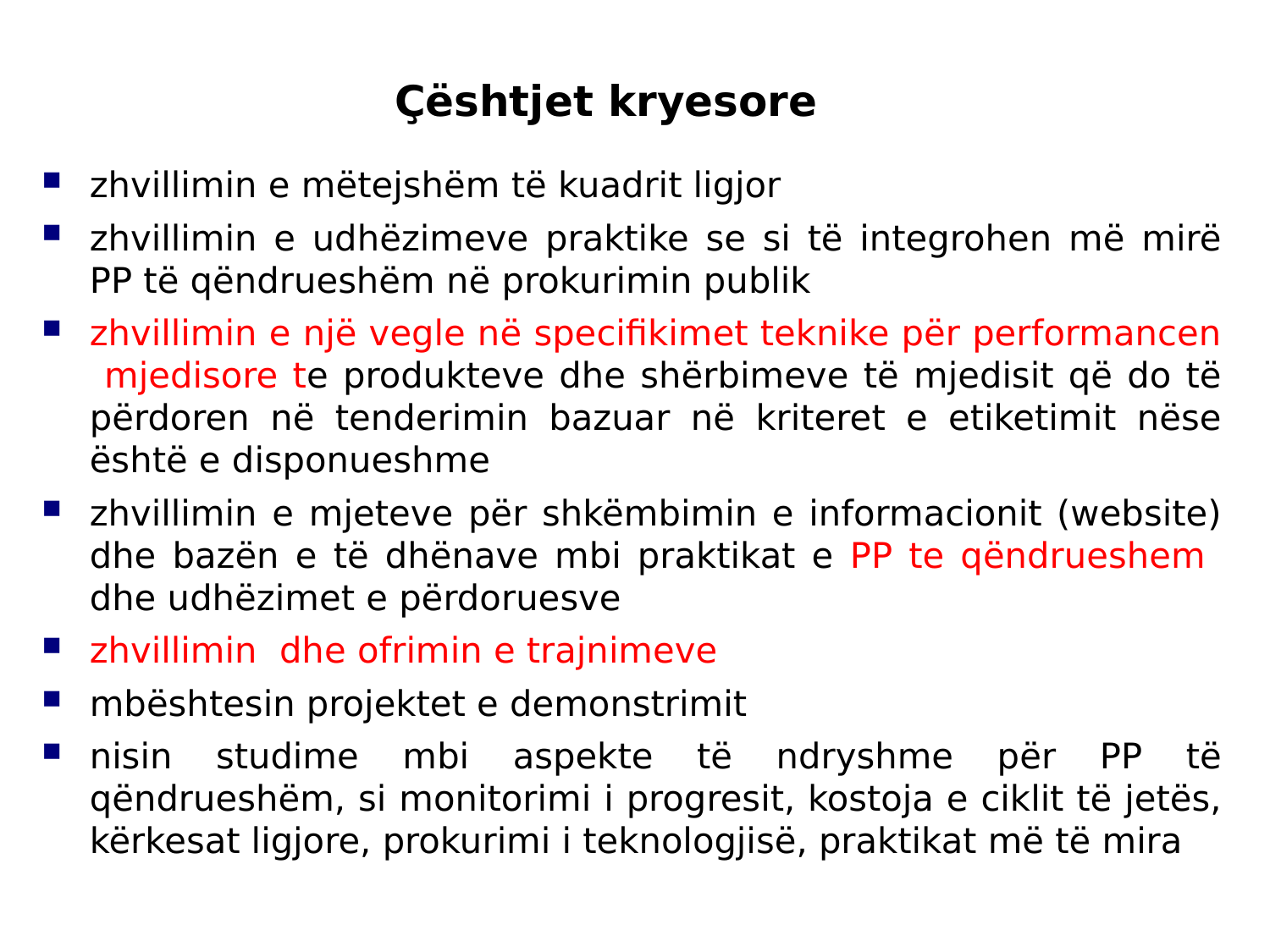

Çështjet kryesore
zhvillimin e mëtejshëm të kuadrit ligjor
zhvillimin e udhëzimeve praktike se si të integrohen më mirë PP të qëndrueshëm në prokurimin publik
zhvillimin e një vegle në specifikimet teknike për performancen  mjedisore te produkteve dhe shërbimeve të mjedisit që do të përdoren në tenderimin bazuar në kriteret e etiketimit nëse është e disponueshme
zhvillimin e mjeteve për shkëmbimin e informacionit (website) dhe bazën e të dhënave mbi praktikat e PP te qëndrueshem  dhe udhëzimet e përdoruesve
zhvillimin  dhe ofrimin e trajnimeve
mbështesin projektet e demonstrimit
nisin studime mbi aspekte të ndryshme për PP të qëndrueshëm, si monitorimi i progresit, kostoja e ciklit të jetës, kërkesat ligjore, prokurimi i teknologjisë, praktikat më të mira